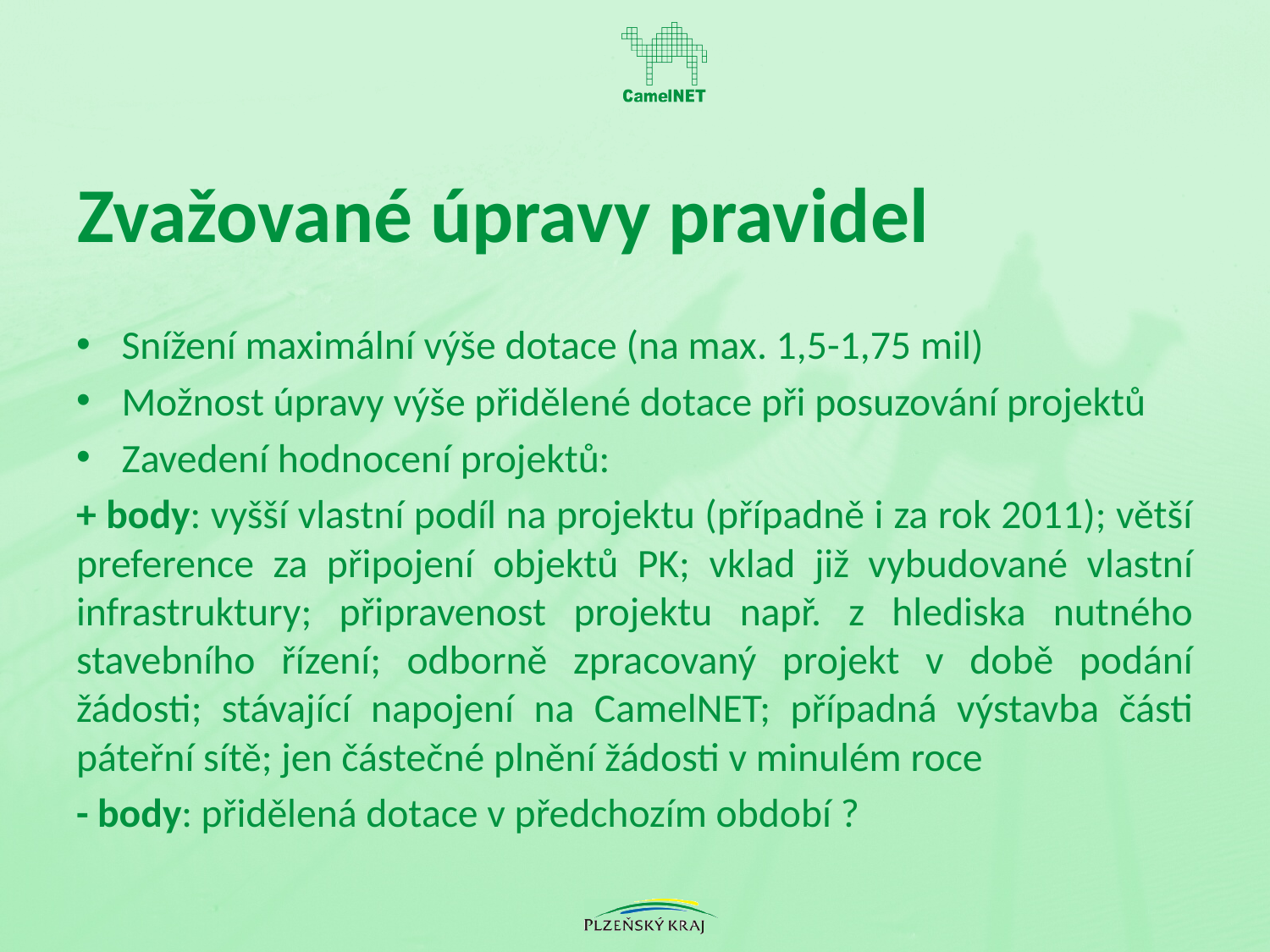

# Zvažované úpravy pravidel

Snížení maximální výše dotace (na max. 1,5-1,75 mil)
Možnost úpravy výše přidělené dotace při posuzování projektů
Zavedení hodnocení projektů:
+ body: vyšší vlastní podíl na projektu (případně i za rok 2011); větší preference za připojení objektů PK; vklad již vybudované vlastní infrastruktury; připravenost projektu např. z hlediska nutného stavebního řízení; odborně zpracovaný projekt v době podání žádosti; stávající napojení na CamelNET; případná výstavba části páteřní sítě; jen částečné plnění žádosti v minulém roce
- body: přidělená dotace v předchozím období ?